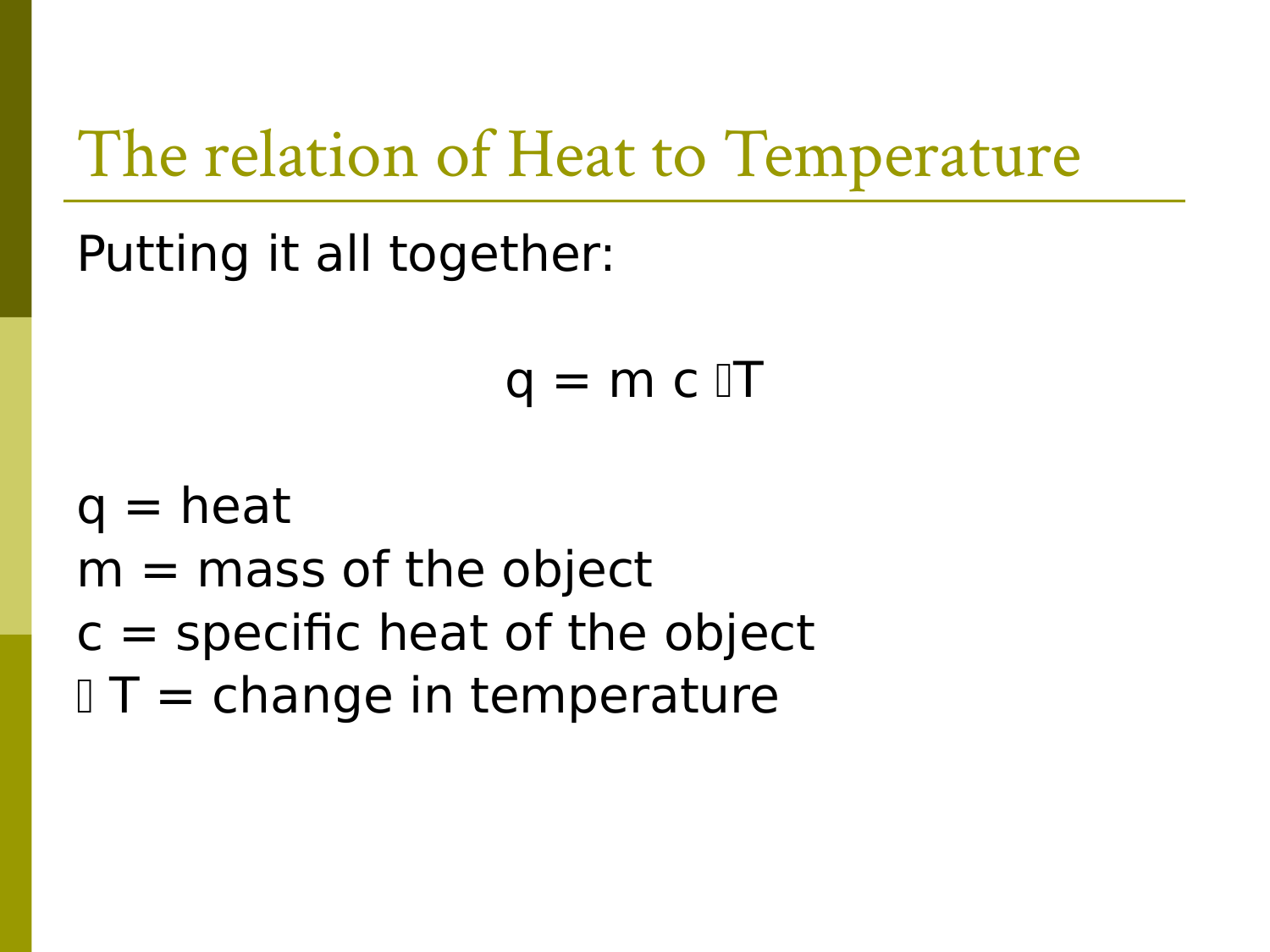

# The relation of Heat to Temperature
Putting it all together:

				q = m c ΔT

q = heat
m = mass of the object
c = specific heat of the object
Δ T = change in temperature